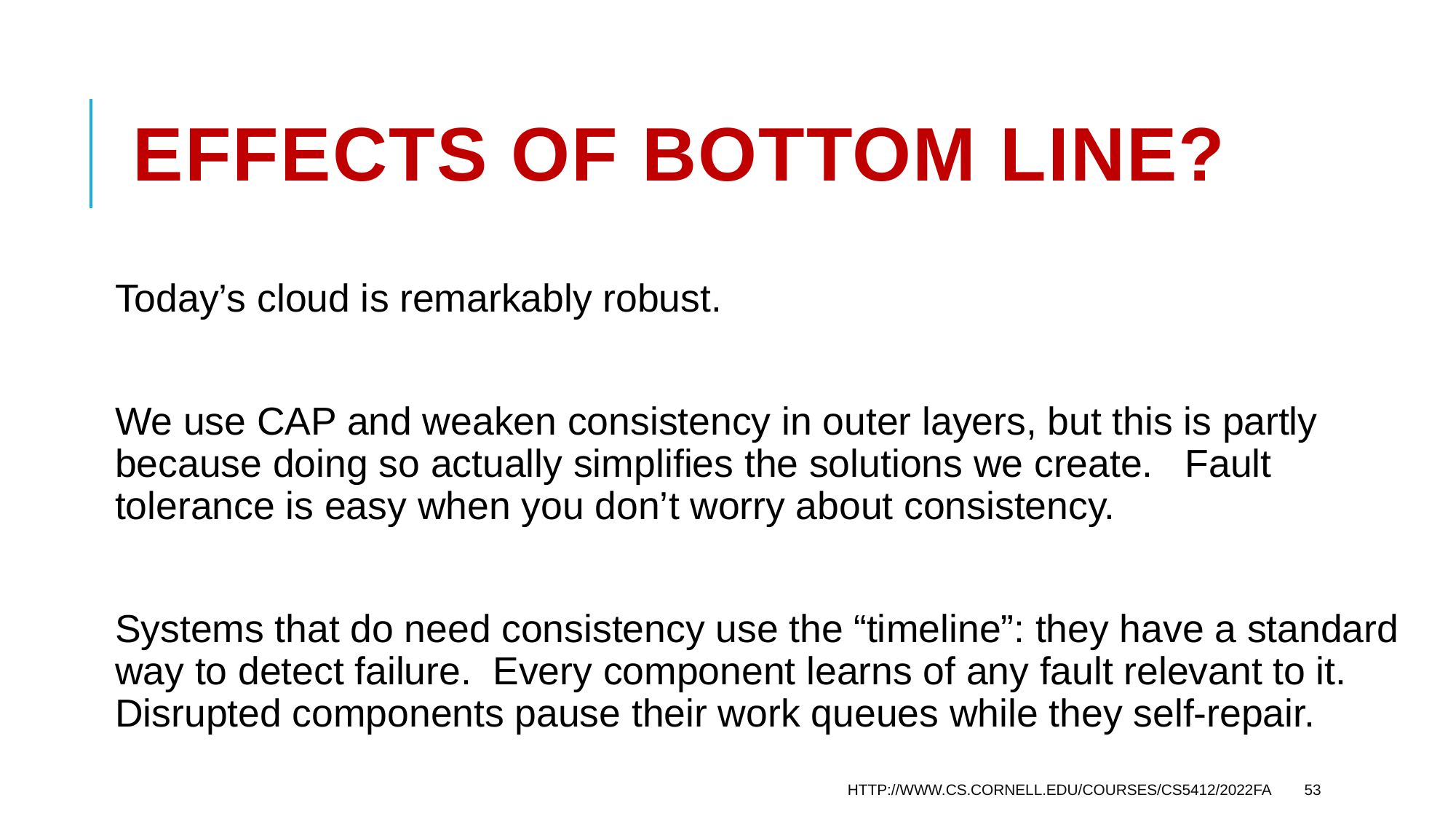

# Effects of bottom line?
Today’s cloud is remarkably robust.

We use CAP and weaken consistency in outer layers, but this is partly because doing so actually simplifies the solutions we create.   Fault tolerance is easy when you don’t worry about consistency.

Systems that do need consistency use the “timeline”: they have a standard way to detect failure.  Every component learns of any fault relevant to it.  Disrupted components pause their work queues while they self-repair.
http://www.cs.cornell.edu/courses/cs5412/2022fa
53